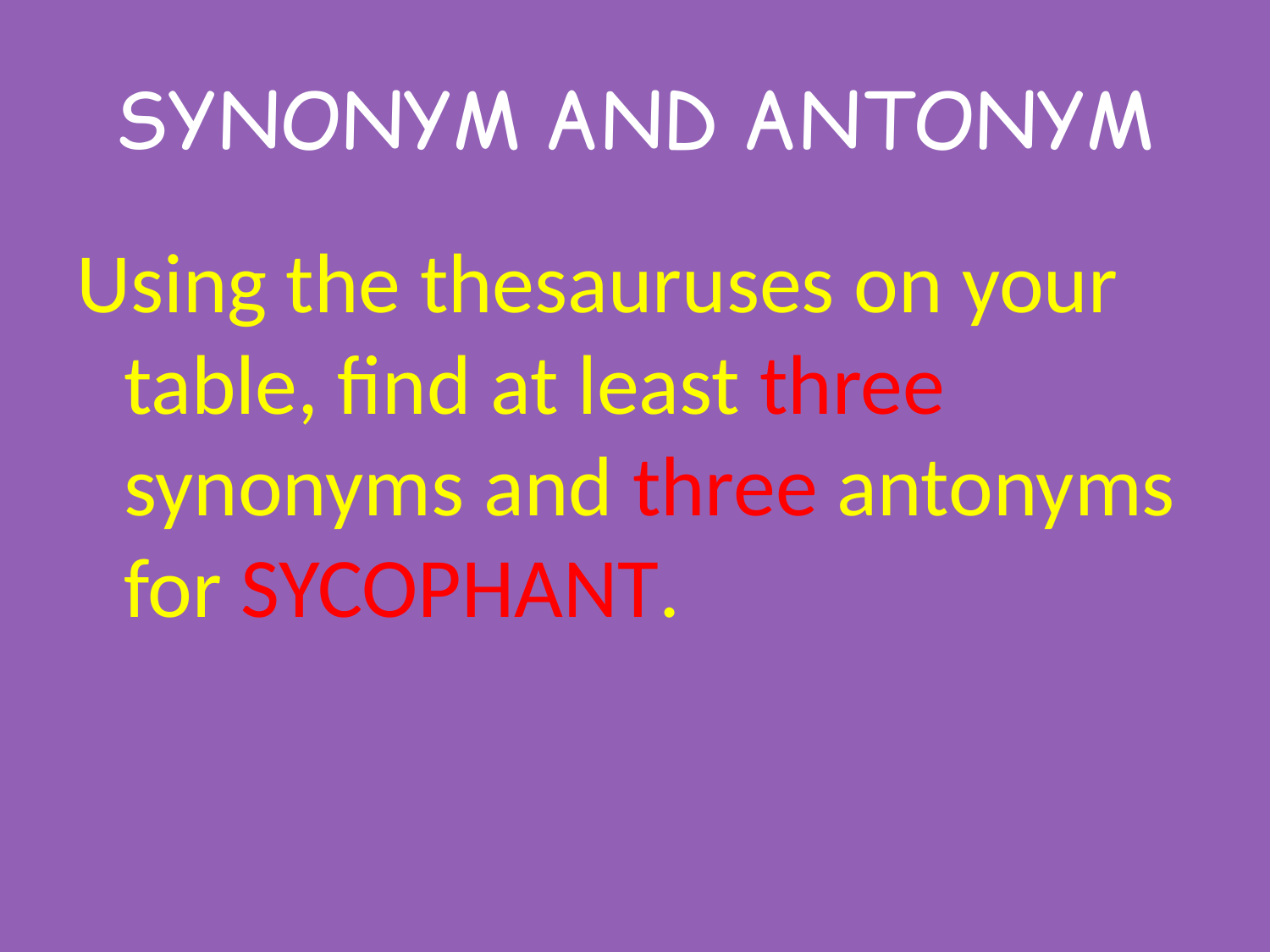

# SYNONYM AND ANTONYM
Using the thesauruses on your table, find at least three synonyms and three antonyms for SYCOPHANT.